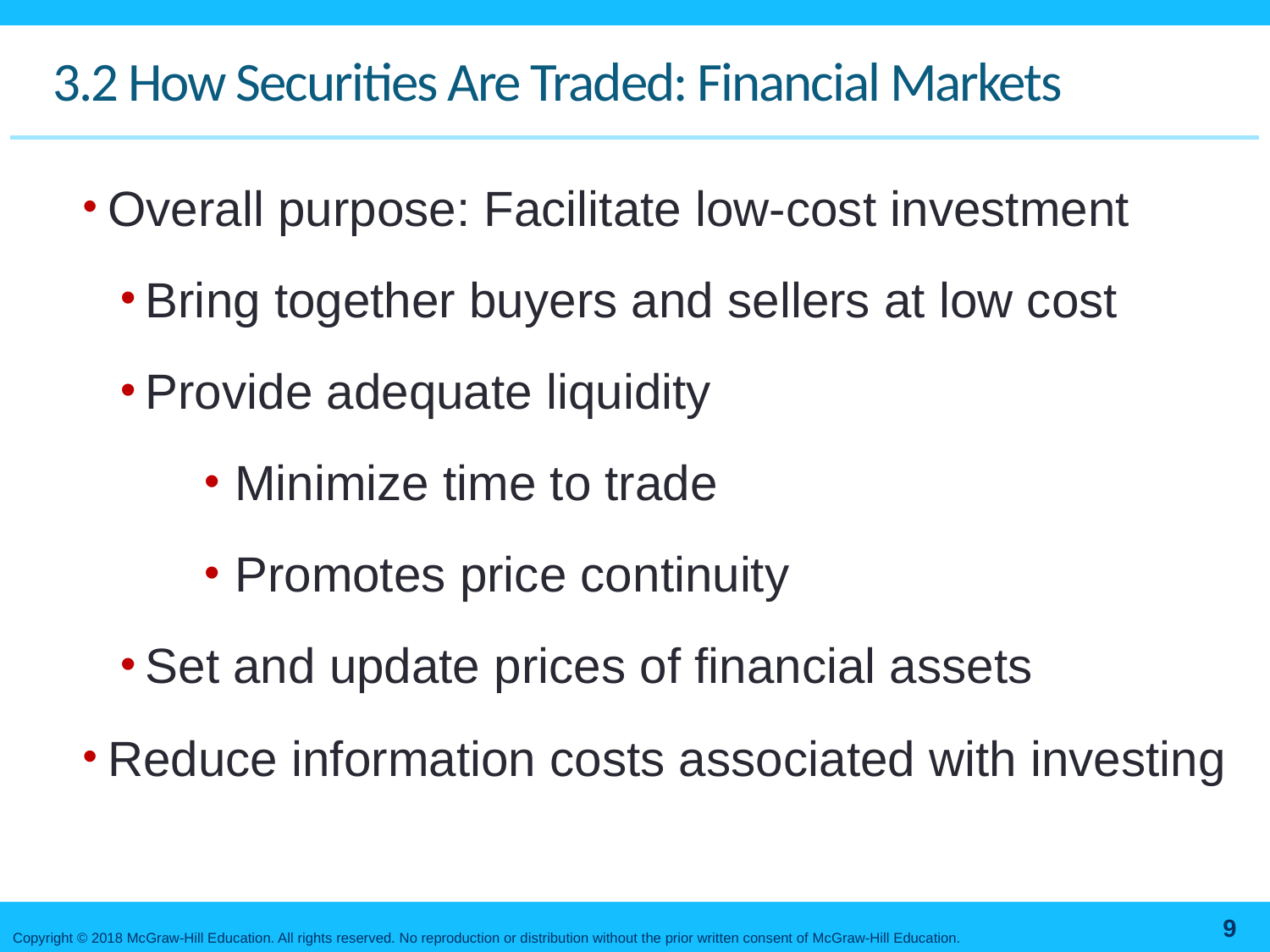

# 3.2 How Securities Are Traded: Financial Markets
Overall purpose: Facilitate low-cost investment
Bring together buyers and sellers at low cost
Provide adequate liquidity
Minimize time to trade
Promotes price continuity
Set and update prices of financial assets
Reduce information costs associated with investing